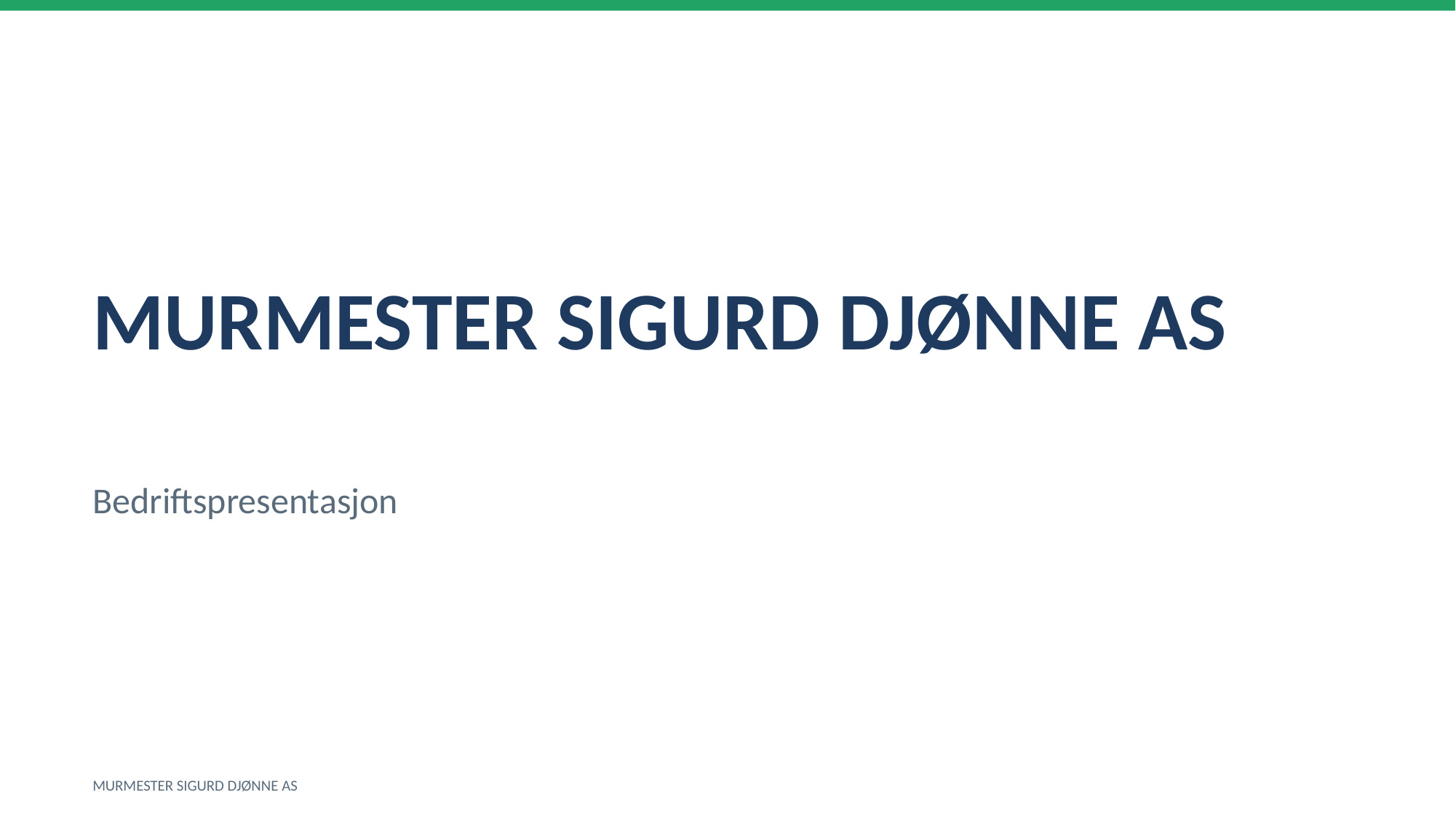

MURMESTER SIGURD DJØNNE AS
Bedriftspresentasjon
MURMESTER SIGURD DJØNNE AS